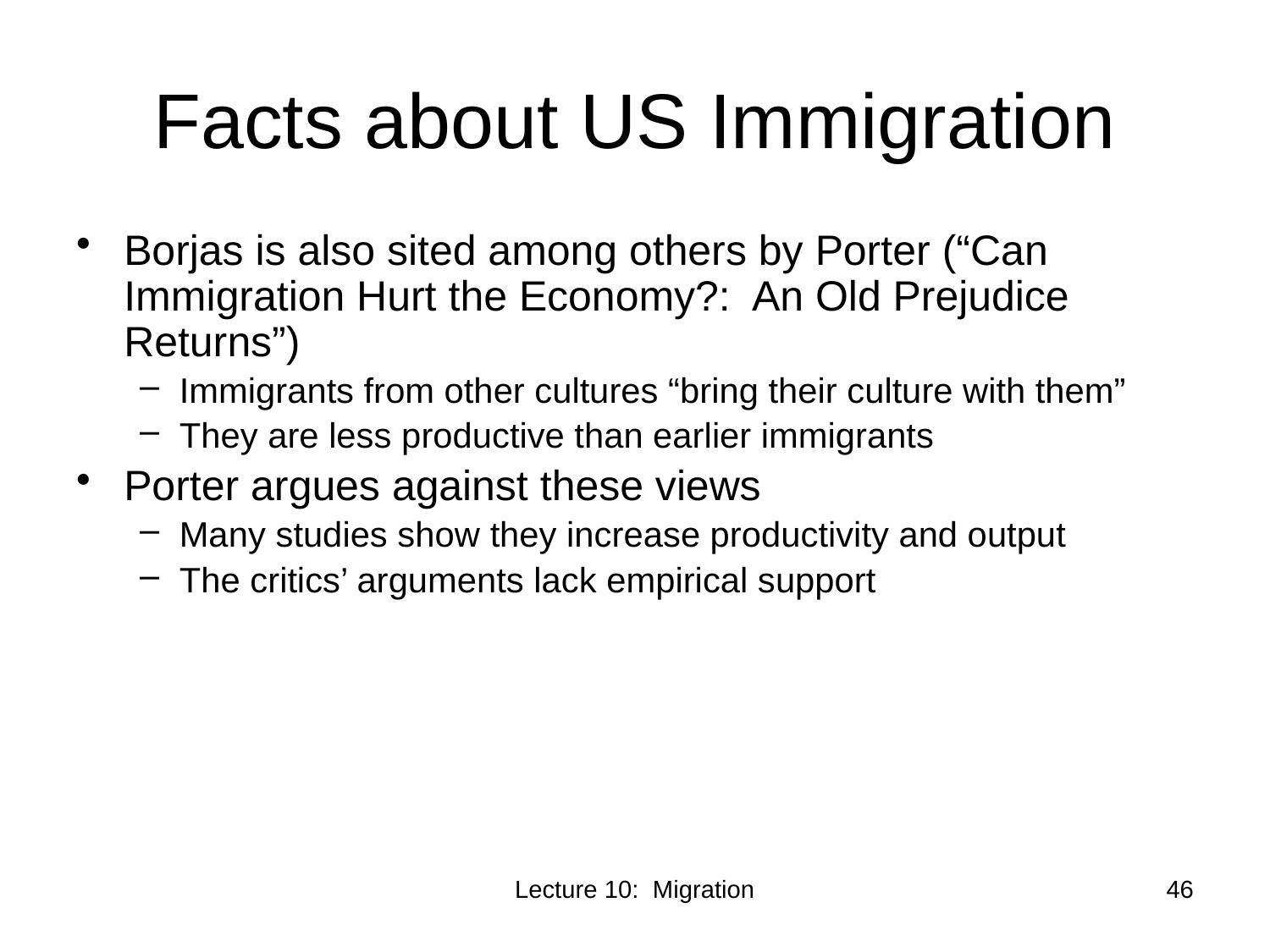

# Facts about US Immigration
Borjas is also sited among others by Porter (“Can Immigration Hurt the Economy?:  An Old Prejudice Returns”)
Immigrants from other cultures “bring their culture with them”
They are less productive than earlier immigrants
Porter argues against these views
Many studies show they increase productivity and output
The critics’ arguments lack empirical support
Lecture 10:  Migration
46